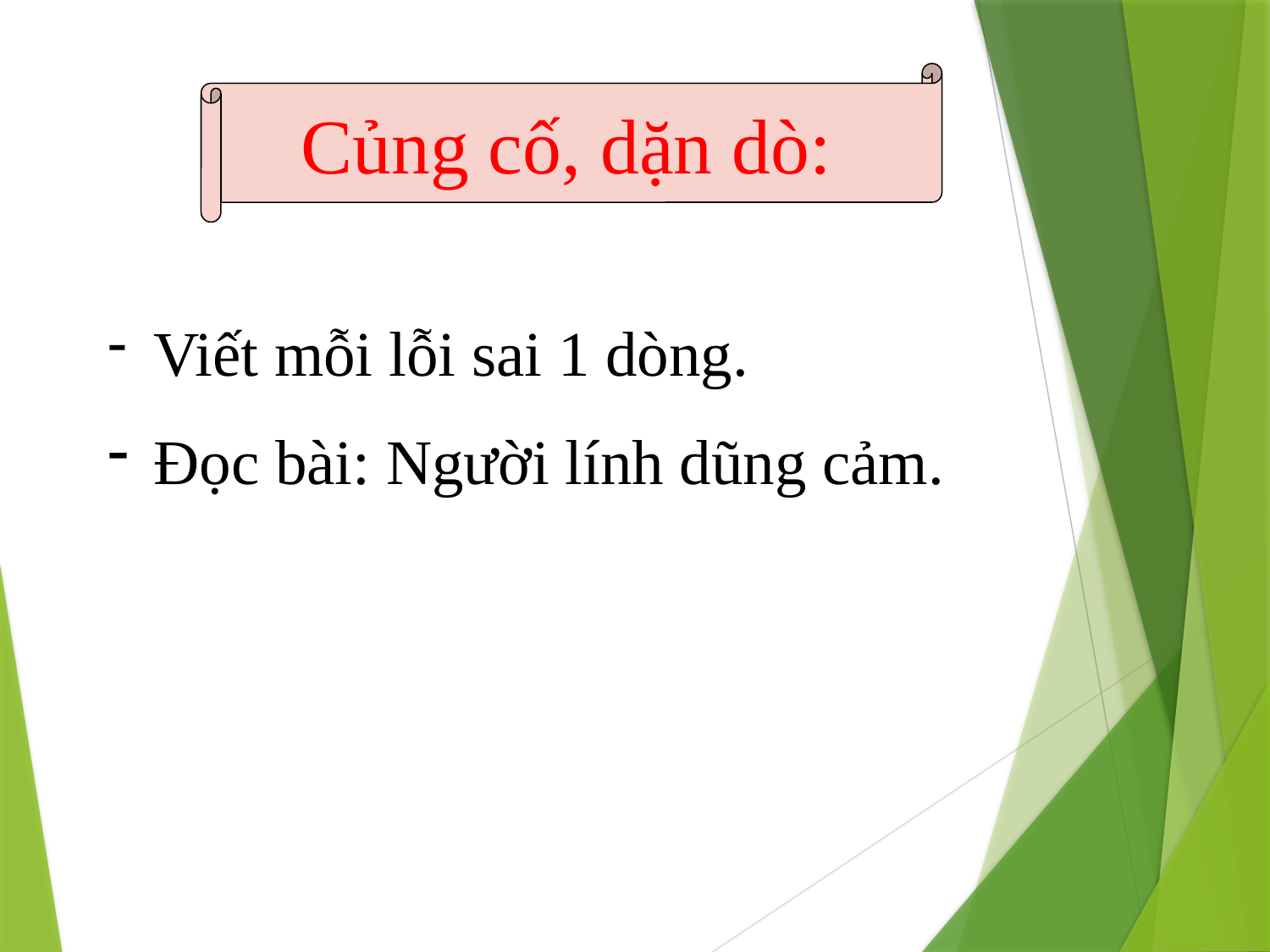

Củng cố, dặn dò:
 Viết mỗi lỗi sai 1 dòng.
 Đọc bài: Người lính dũng cảm.